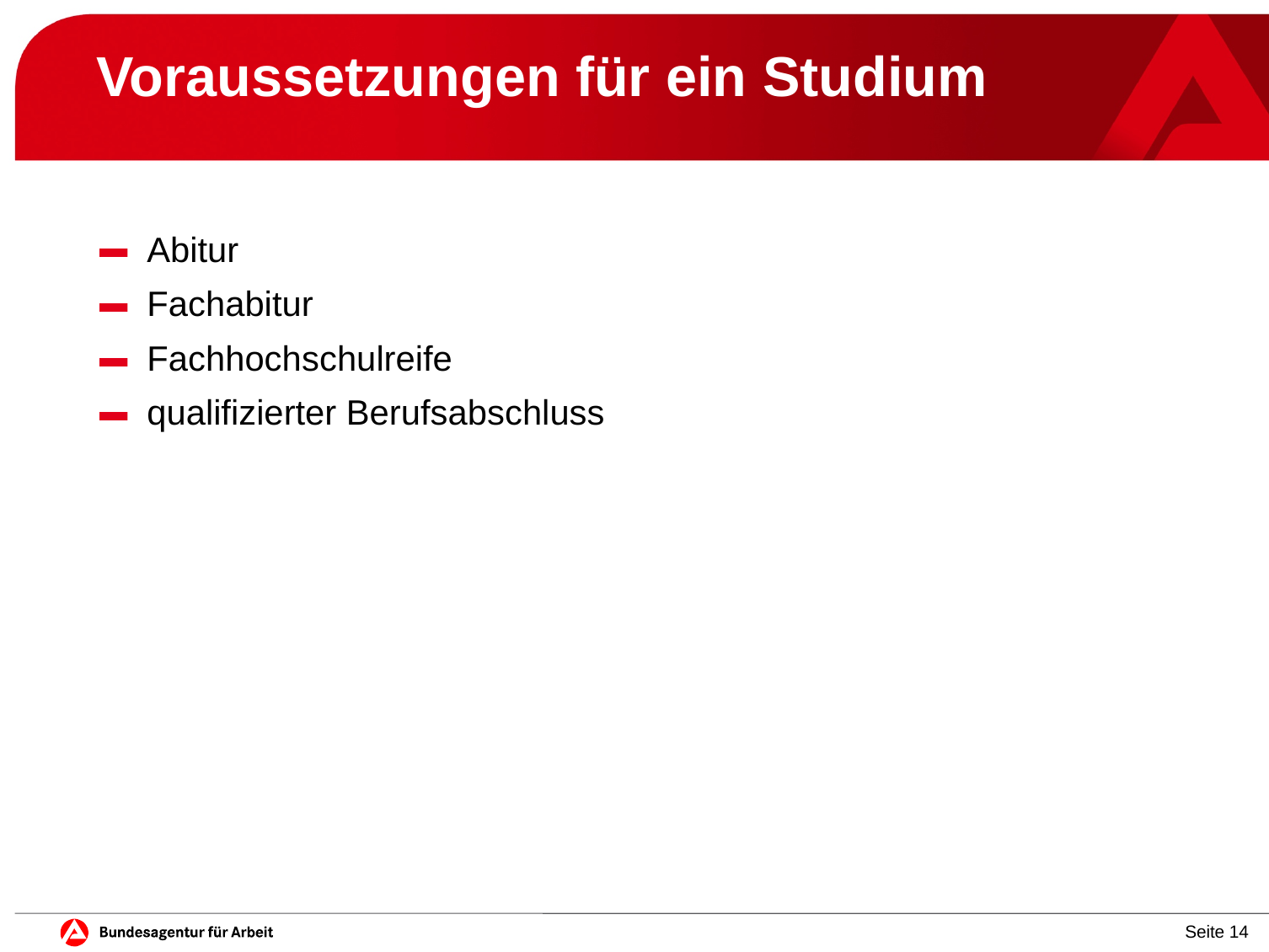

# Voraussetzungen für ein Studium
Abitur
Fachabitur
Fachhochschulreife
qualifizierter Berufsabschluss